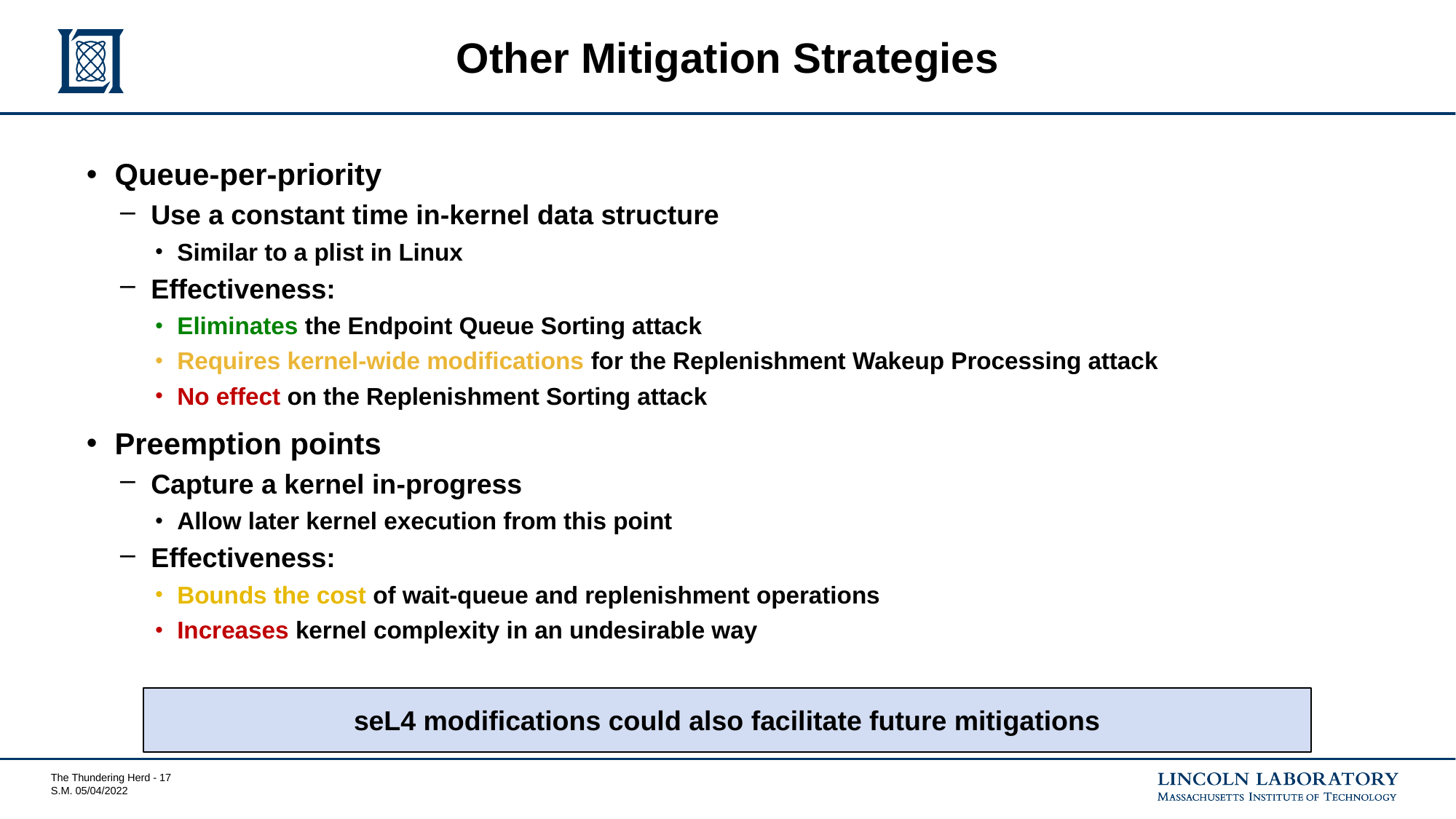

# Other Mitigation Strategies
Queue-per-priority
Use a constant time in-kernel data structure
Similar to a plist in Linux
Effectiveness:
Eliminates the Endpoint Queue Sorting attack
Requires kernel-wide modifications for the Replenishment Wakeup Processing attack
No effect on the Replenishment Sorting attack
Preemption points
Capture a kernel in-progress
Allow later kernel execution from this point
Effectiveness:
Bounds the cost of wait-queue and replenishment operations
Increases kernel complexity in an undesirable way
seL4 modifications could also facilitate future mitigations